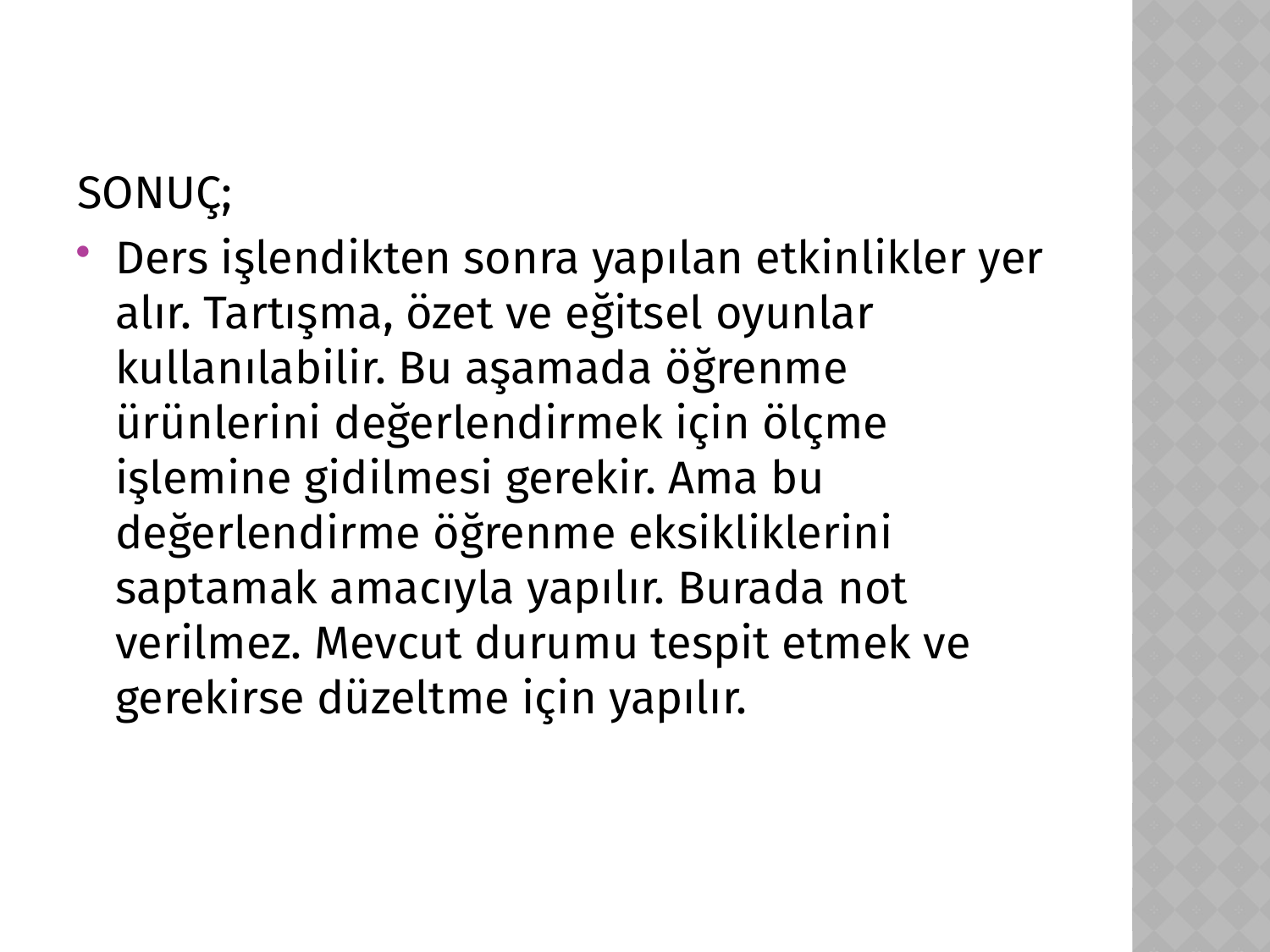

SONUÇ;
Ders işlendikten sonra yapılan etkinlikler yer alır. Tartışma, özet ve eğitsel oyunlar kullanılabilir. Bu aşamada öğrenme ürünlerini değerlendirmek için ölçme işlemine gidilmesi gerekir. Ama bu değerlendirme öğrenme eksikliklerini saptamak amacıyla yapılır. Burada not verilmez. Mevcut durumu tespit etmek ve gerekirse düzeltme için yapılır.